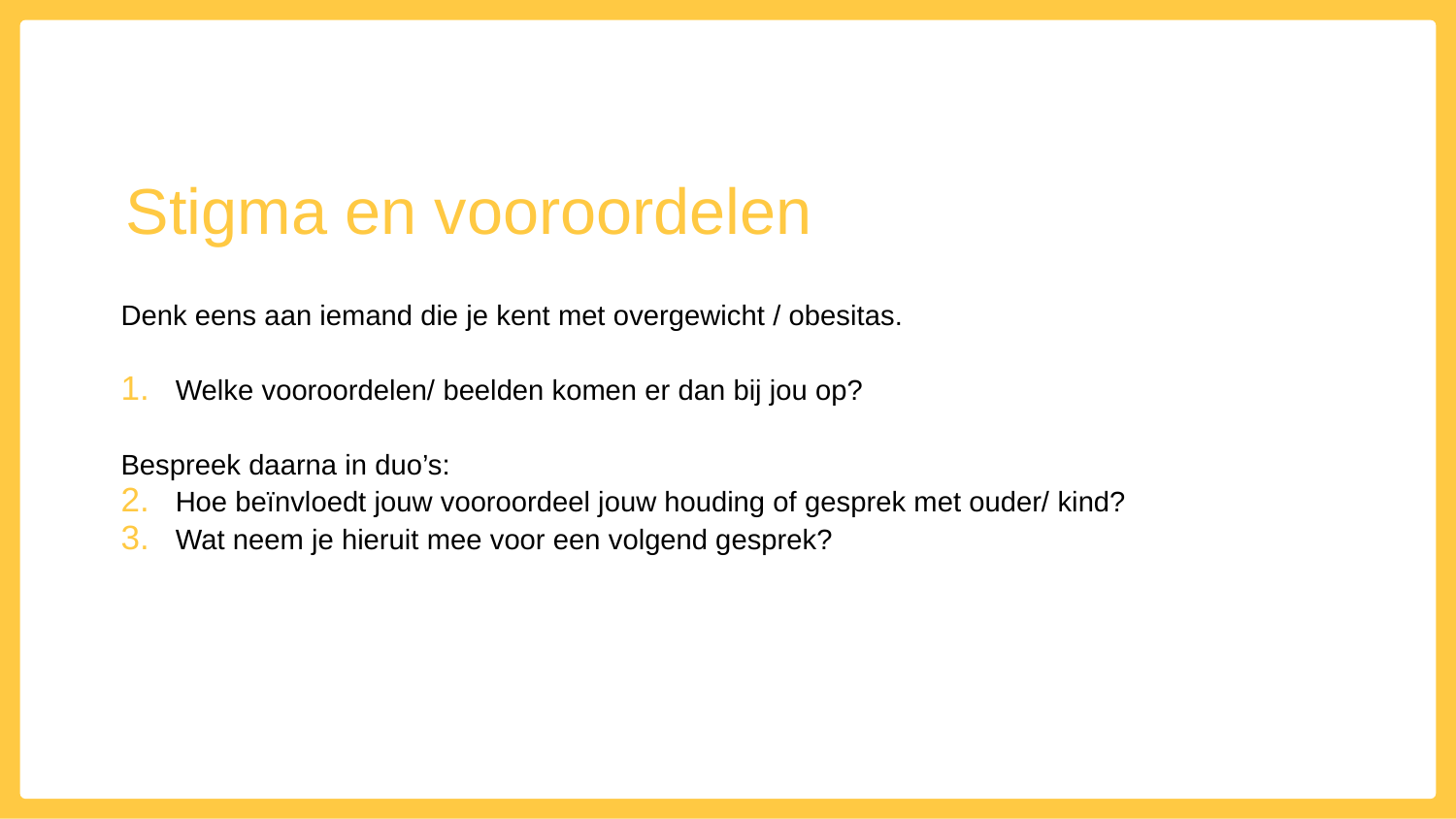

# Stigma en vooroordelen

Denk eens aan iemand die je kent met overgewicht / obesitas.

Welke vooroordelen/ beelden komen er dan bij jou op?

Bespreek daarna in duo’s:
Hoe beïnvloedt jouw vooroordeel jouw houding of gesprek met ouder/ kind?
Wat neem je hieruit mee voor een volgend gesprek?

Intro